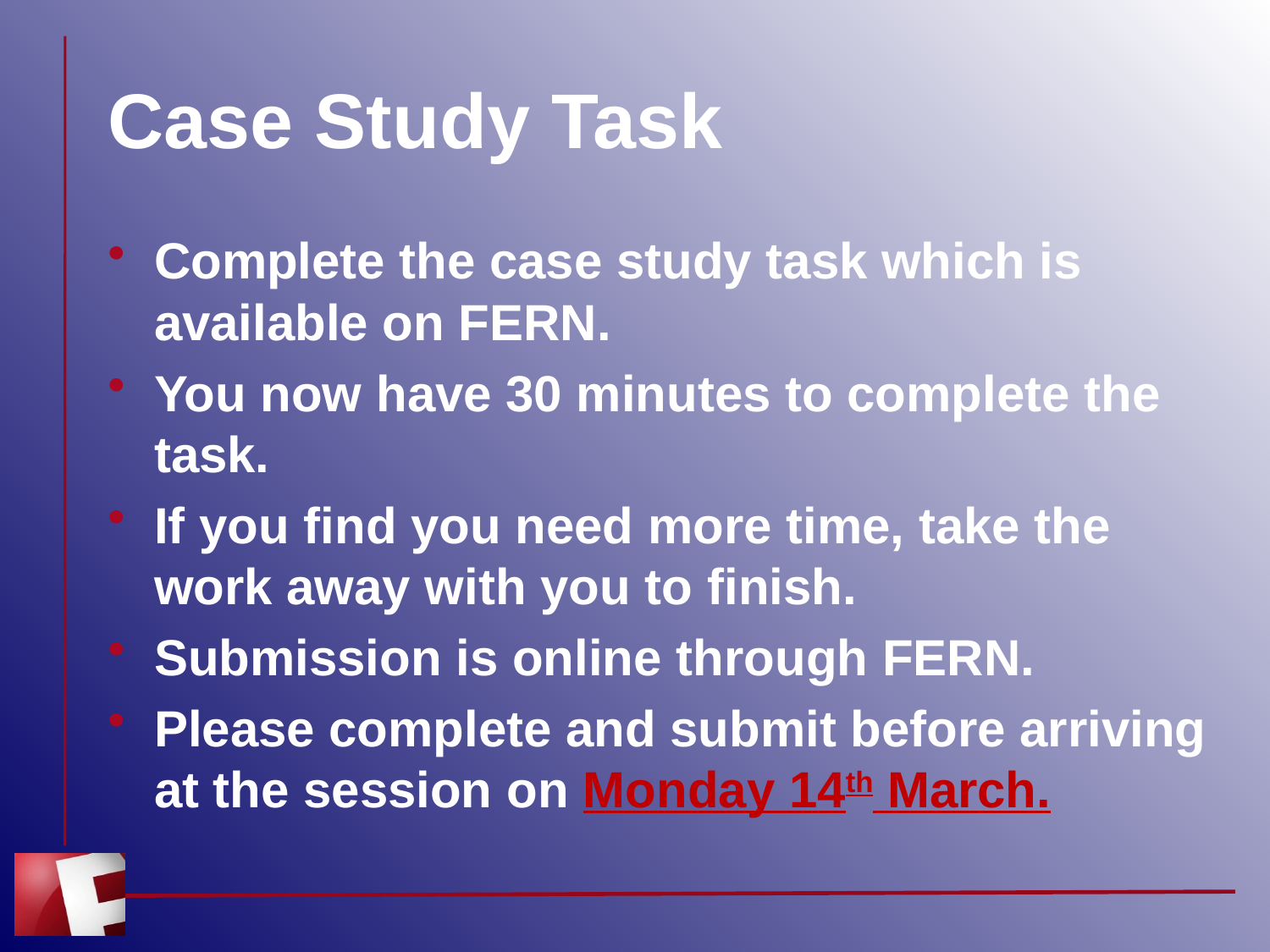

# Case Study Task
Complete the case study task which is available on FERN.
You now have 30 minutes to complete the task.
If you find you need more time, take the work away with you to finish.
Submission is online through FERN.
Please complete and submit before arriving at the session on Monday 14th March.